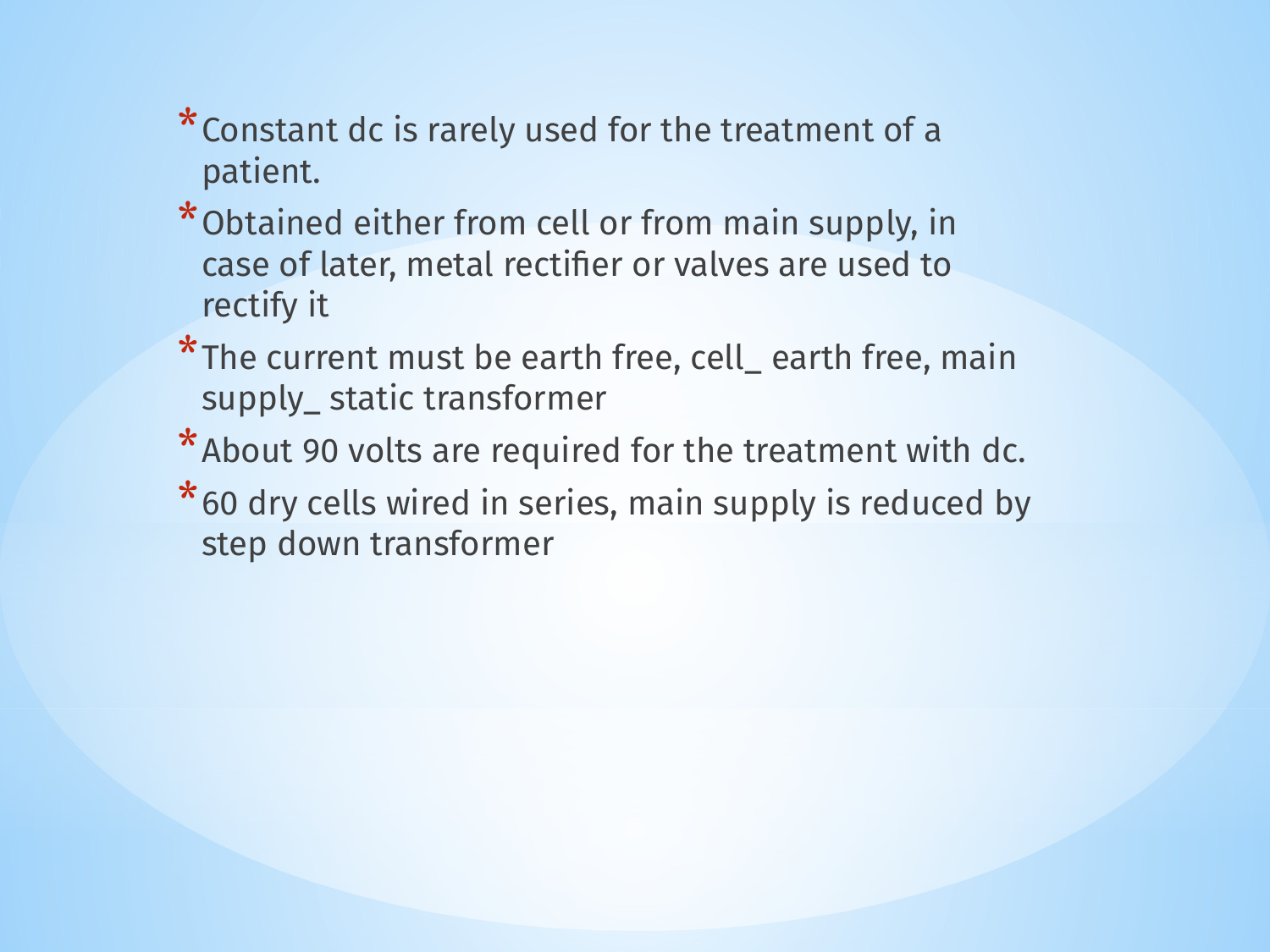

Constant dc is rarely used for the treatment of a patient.
Obtained either from cell or from main supply, in case of later, metal rectifier or valves are used to rectify it
The current must be earth free, cell_ earth free, main supply_ static transformer
About 90 volts are required for the treatment with dc.
60 dry cells wired in series, main supply is reduced by step down transformer

#